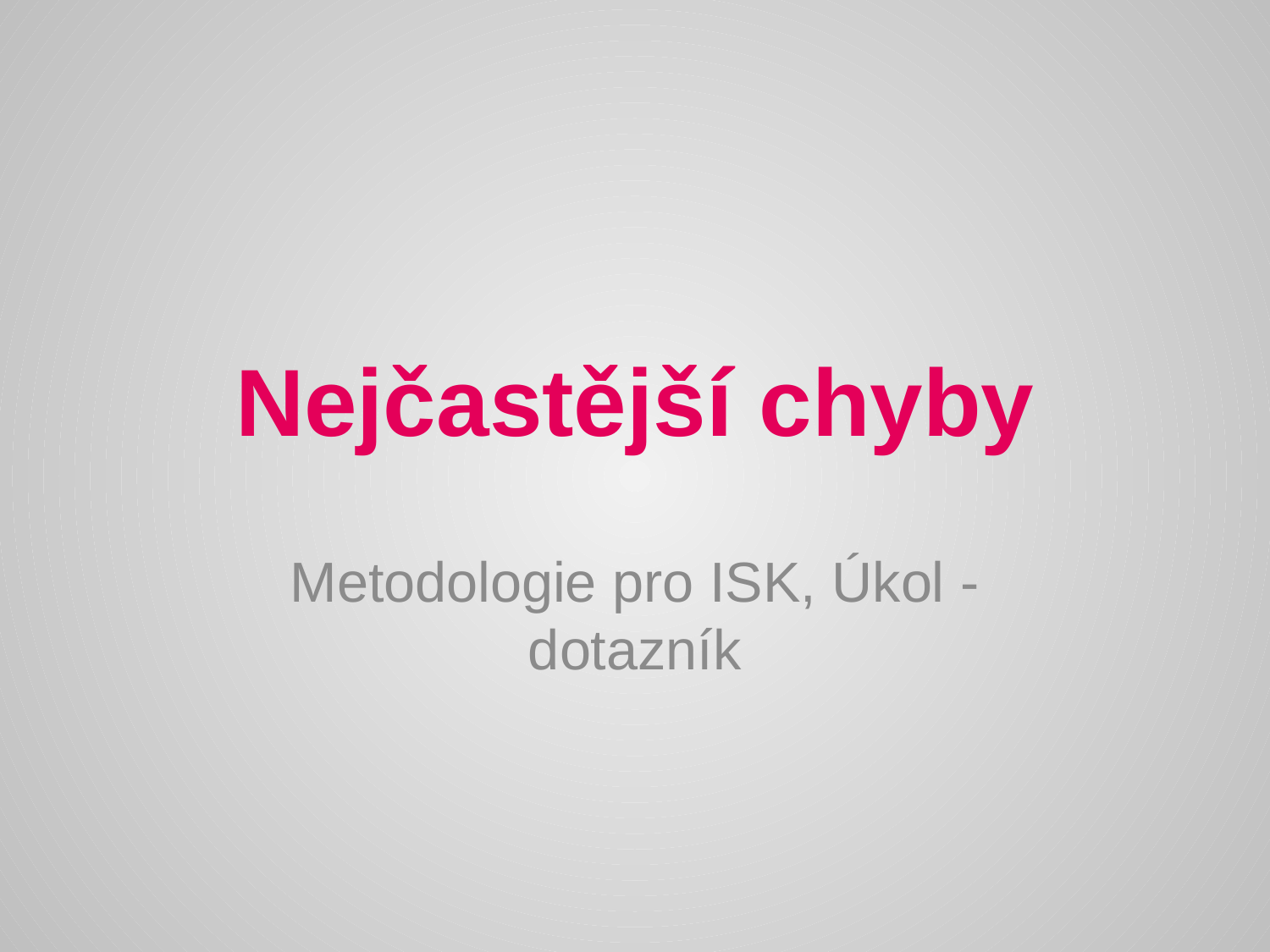

# Nejčastější chyby
Metodologie pro ISK, Úkol - dotazník